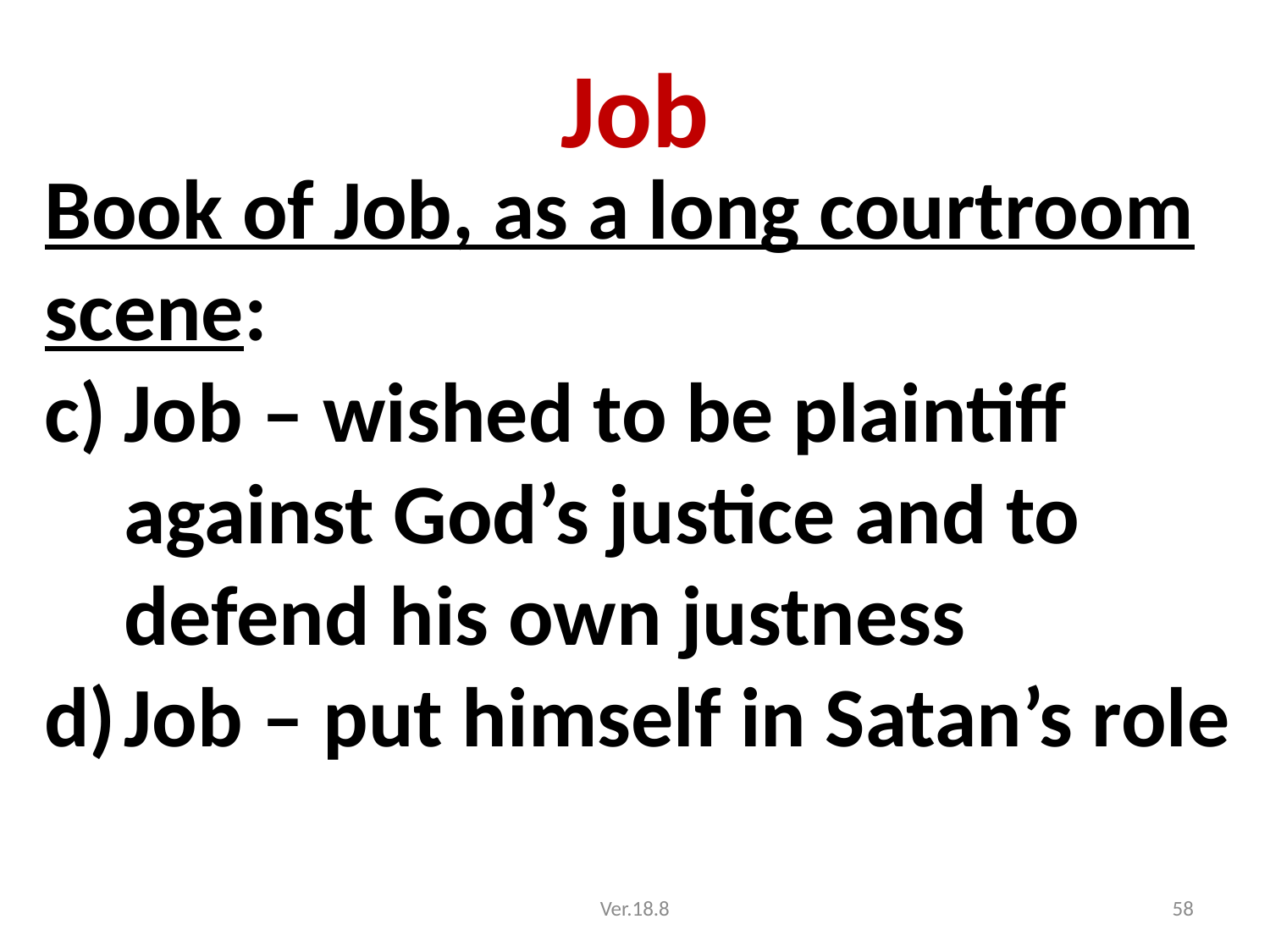

# Job
Book of Job, as a long courtroom scene:
Job – wished to be plaintiff against God’s justice and to defend his own justness
Job – put himself in Satan’s role
Ver.18.8
58